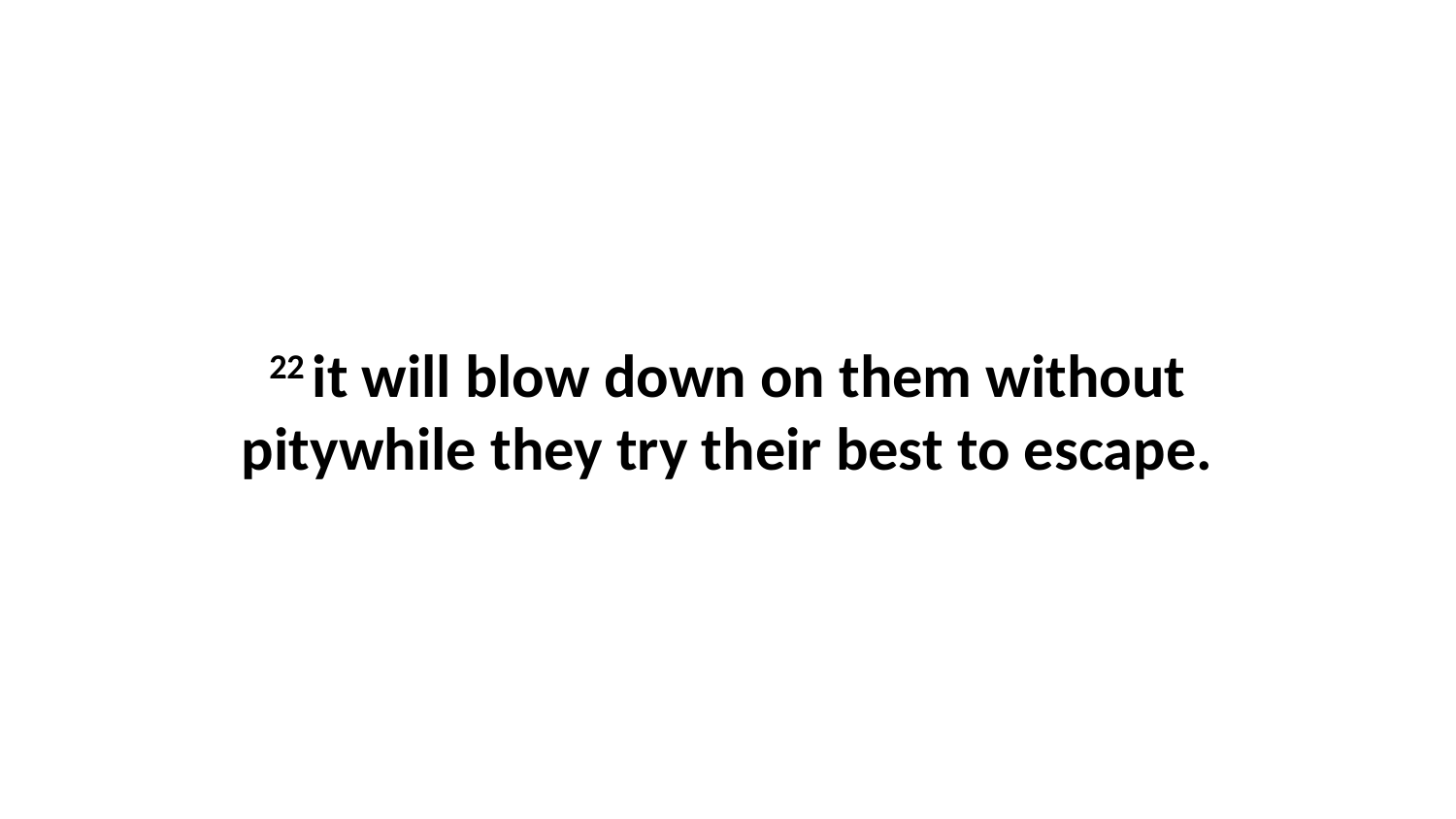

22 it will blow down on them without pitywhile they try their best to escape.